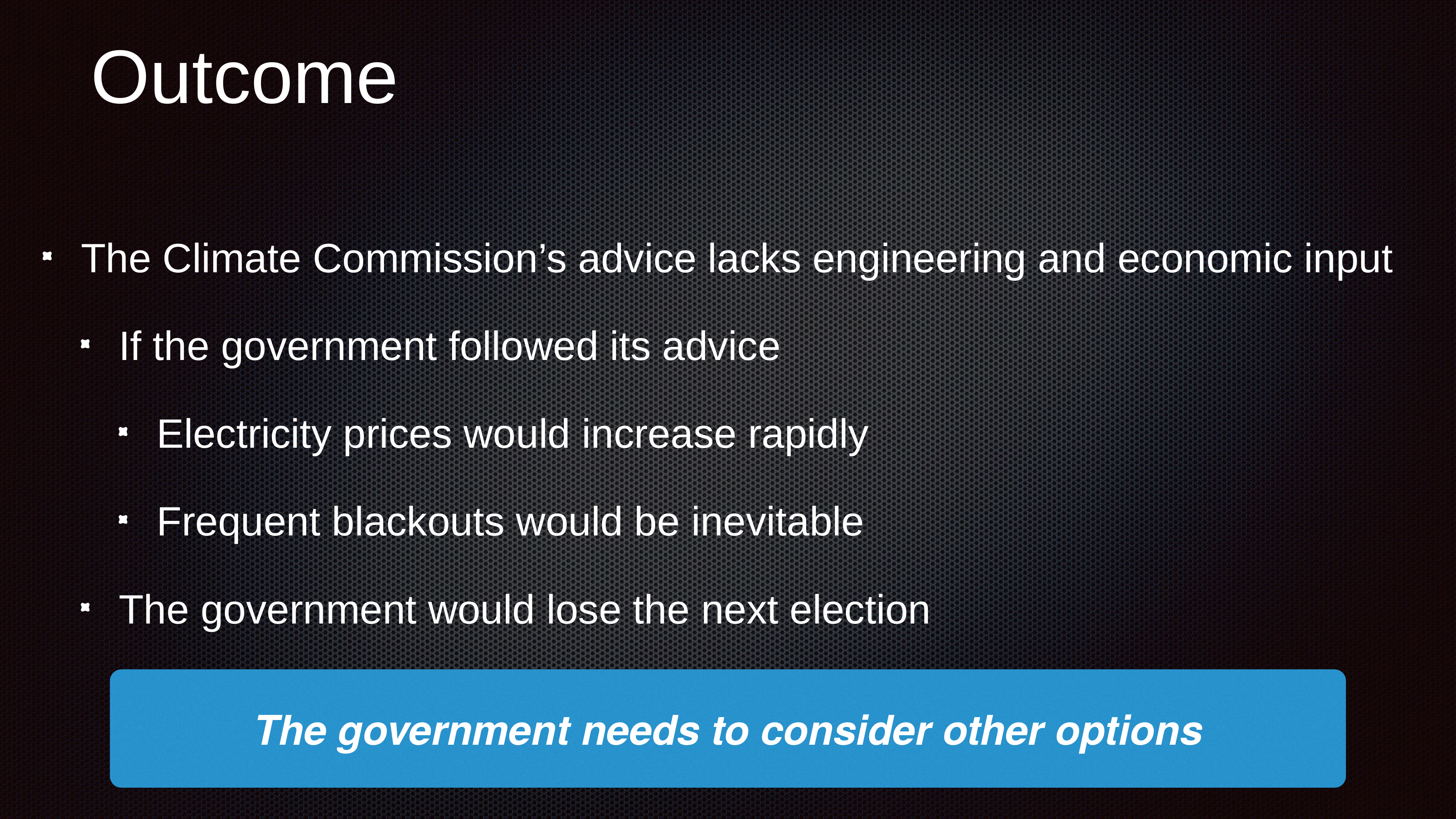

# Outcome
The Climate Commission’s advice lacks engineering and economic input
If the government followed its advice
Electricity prices would increase rapidly
Frequent blackouts would be inevitable
The government would lose the next election

The government needs to consider other options